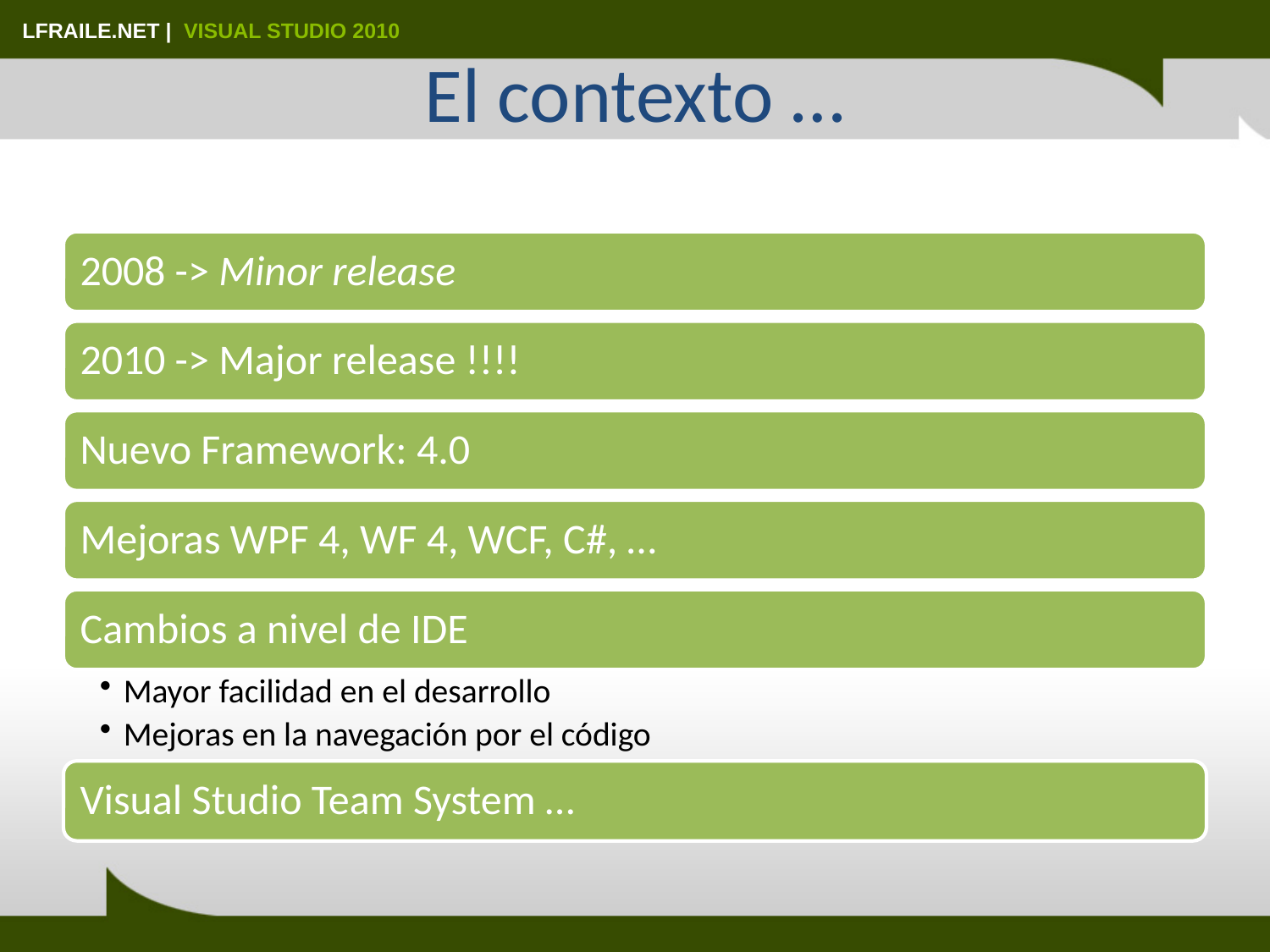

# El contexto …
2008 -> Minor release
2010 -> Major release !!!!
Nuevo Framework: 4.0
Mejoras WPF 4, WF 4, WCF, C#, …
Cambios a nivel de IDE
Mayor facilidad en el desarrollo
Mejoras en la navegación por el código
Visual Studio Team System …